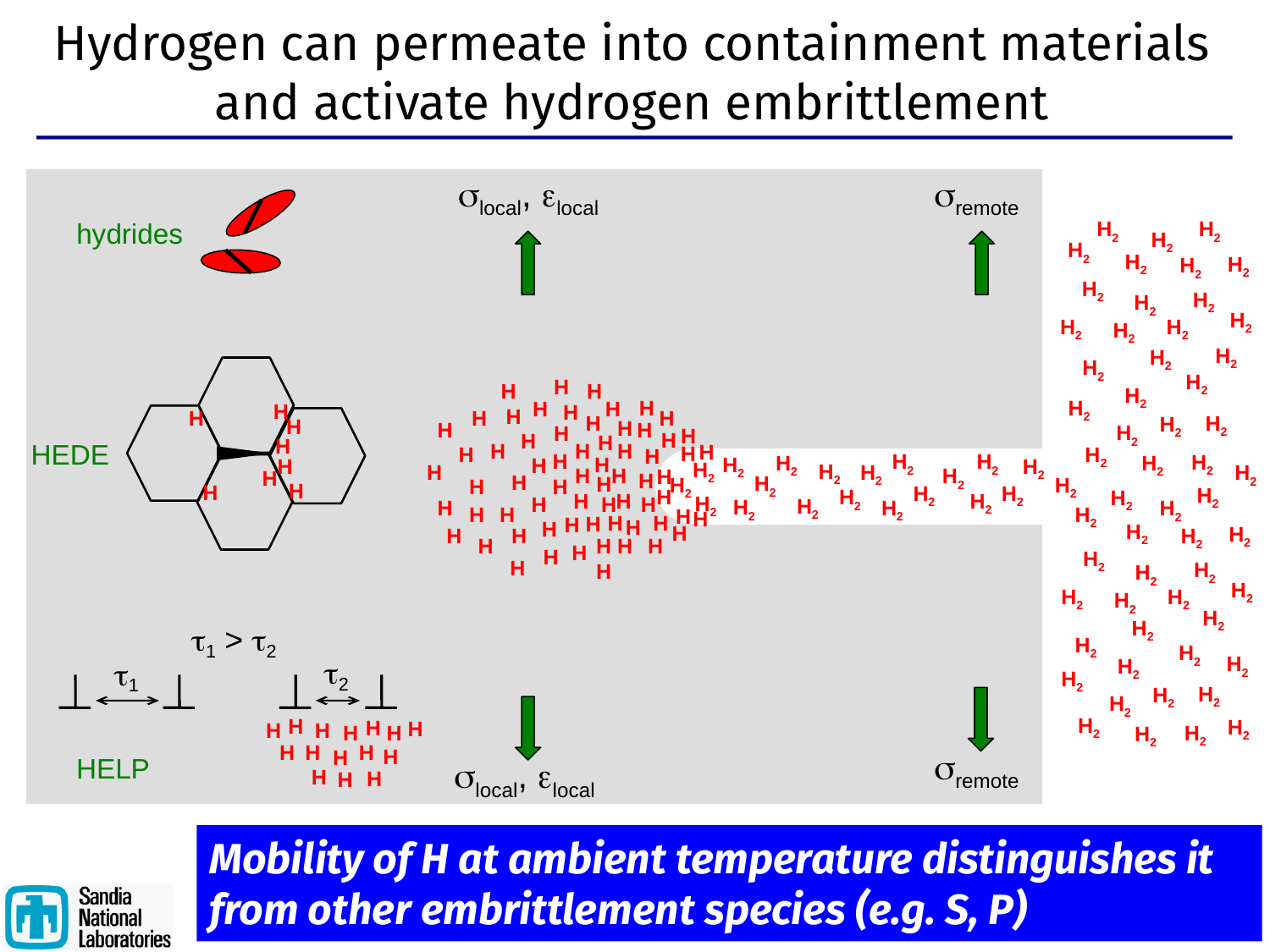

# Hydrogen can permeate into containment materials and activate hydrogen embrittlement

slocal, elocal

sremote

hydrides

H2
H2
H2
H2
H2
H2
H2
H2
H2
H2
H2
H2
H2
H2
H2
H2
H2
H2
H2
H2
H2
H2
H2
H2
H2
H2
H2
H2
H2
H2
H2
H2
H2
H2
H2
H2
H2
H2
H2
H2
H2
H2
H2
H2
H2
H2
H2
H2
H2
H2
H2
H2
H2
H2
H2
H2

H
H

H

H

HEDE
H

H
H
H
H
H
H
H
H
H
H
H
H
H
H
H
H
H
H
H
H
H
H
H
H
H
H
H
H
H
H
H
H
H
H
H
H
H
H
H
H
H
H
H
H
H
H
H
H
H
H
H
H
H
H
H
H
H
H
H
H
H
H
H
H
H
H
H
H
H
H2
H2
H2
H2
H2
H2
H2
H2
H2
H2
H2
H2
H2
H2
H2
H2

H2
H2
H2
τ1 > τ2
τ2
τ1

H
H
H
H
H
H
H
H
H
H
H
H
HELP
H
H
H

sremote

slocal, elocal
Mobility of H at ambient temperature distinguishes it from other embrittlement species (e.g. S, P)